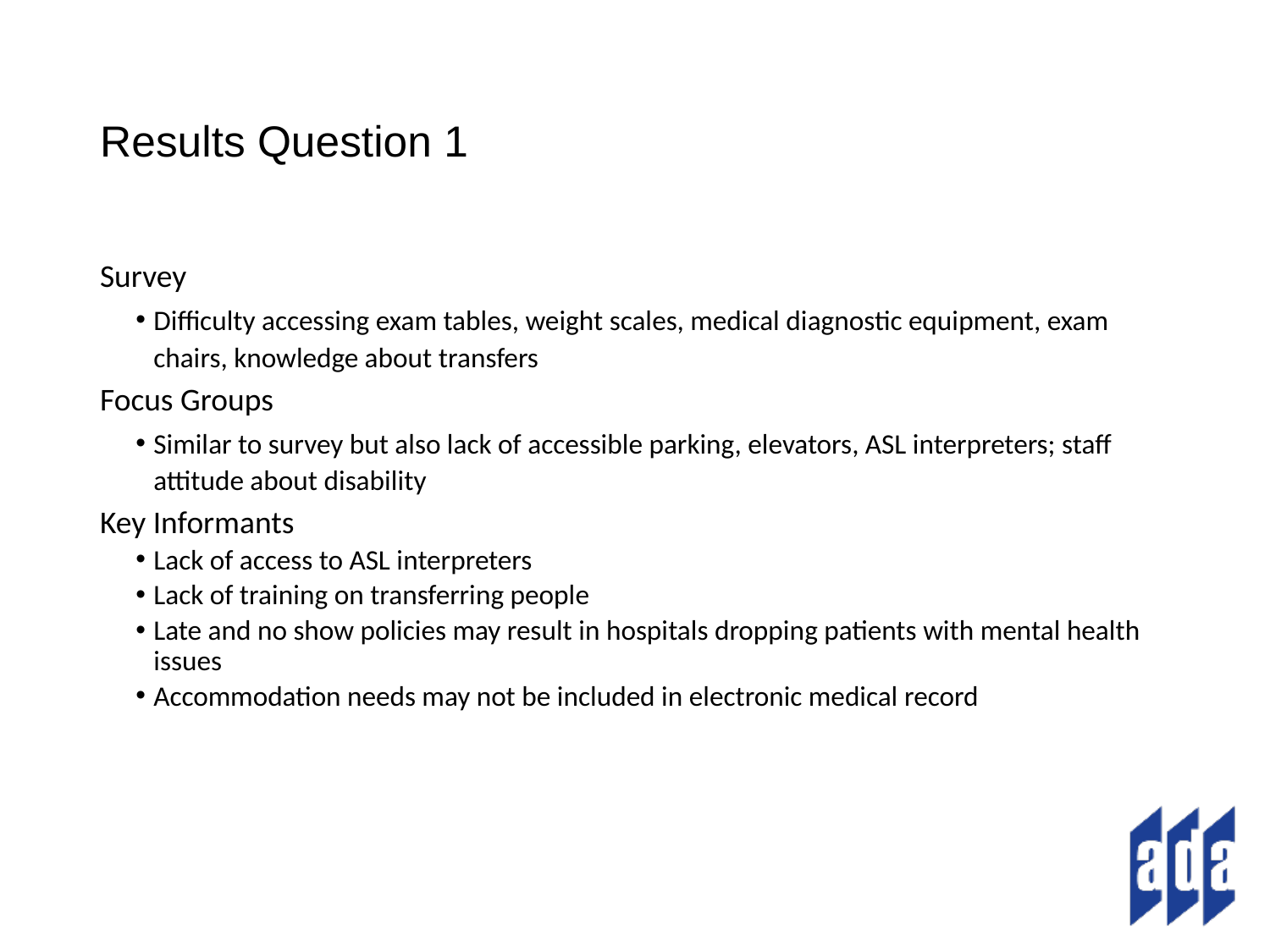

# Results Question 1
Survey
Difficulty accessing exam tables, weight scales, medical diagnostic equipment, exam chairs, knowledge about transfers
Focus Groups
Similar to survey but also lack of accessible parking, elevators, ASL interpreters; staff attitude about disability
Key Informants
Lack of access to ASL interpreters
Lack of training on transferring people
Late and no show policies may result in hospitals dropping patients with mental health issues
Accommodation needs may not be included in electronic medical record